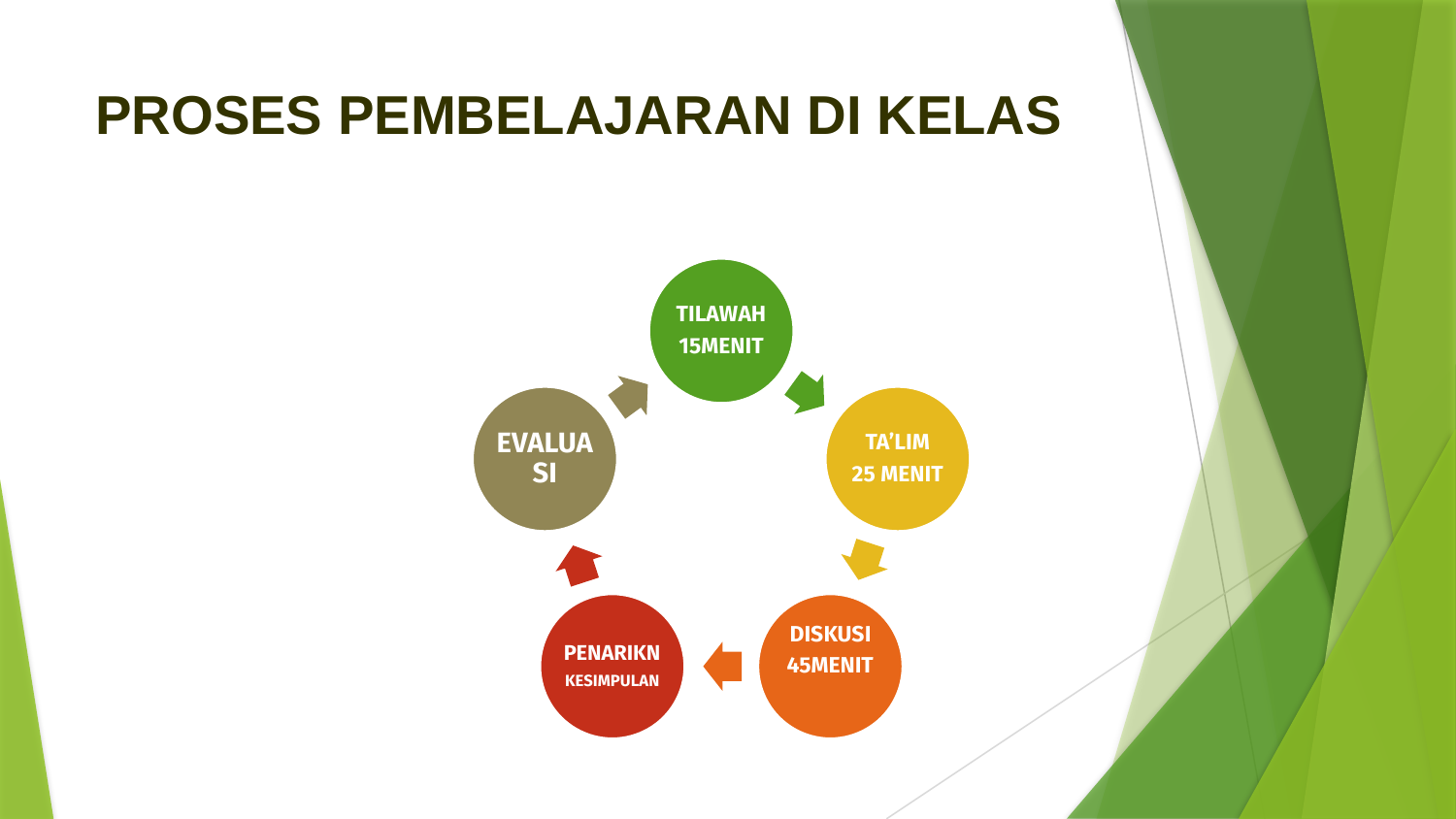

# PROSES PEMBELAJARAN DI KELAS
TILAWAH
15MENIT

TA’LIM
25 MENIT

DISKUSI
45MENIT

PENARIKN
KESIMPULAN

EVALUASI